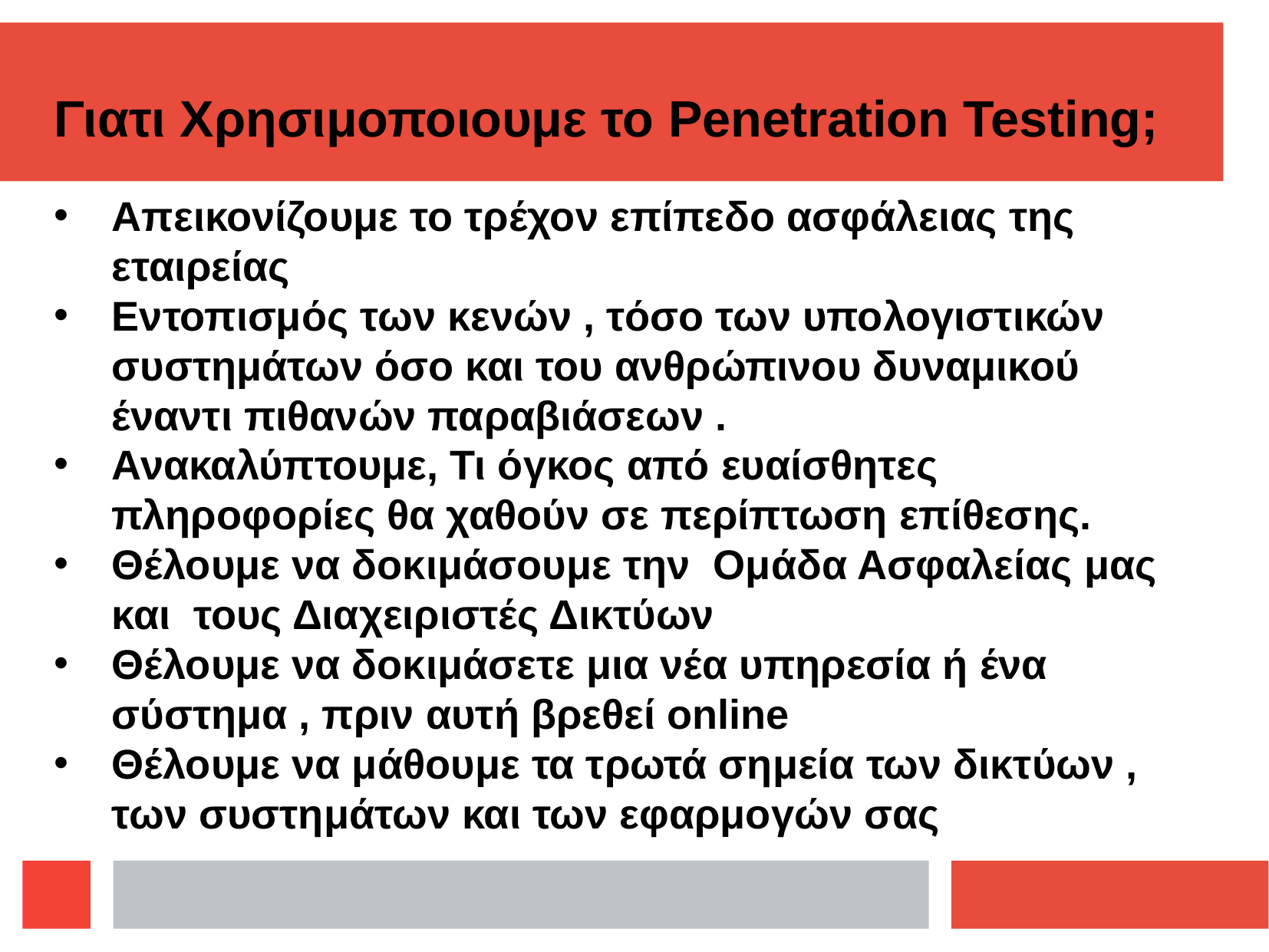

Γιατι Χρησιμοποιουμε το Penetration Testing;

Απεικονίζουμε το τρέχον επίπεδο ασφάλειας της εταιρείας
Εντοπισμός των κενών , τόσο των υπολογιστικών συστημάτων όσο και του ανθρώπινου δυναμικού έναντι πιθανών παραβιάσεων .
Ανακαλύπτουμε, Τι όγκος από ευαίσθητες πληροφορίες θα χαθούν σε περίπτωση επίθεσης.
Θέλουμε να δοκιμάσουμε την  Ομάδα Ασφαλείας μας και  τους Διαχειριστές Δικτύων
Θέλουμε να δοκιμάσετε μια νέα υπηρεσία ή ένα σύστημα , πριν αυτή βρεθεί online
Θέλουμε να μάθουμε τα τρωτά σημεία των δικτύων , των συστημάτων και των εφαρμογών σας